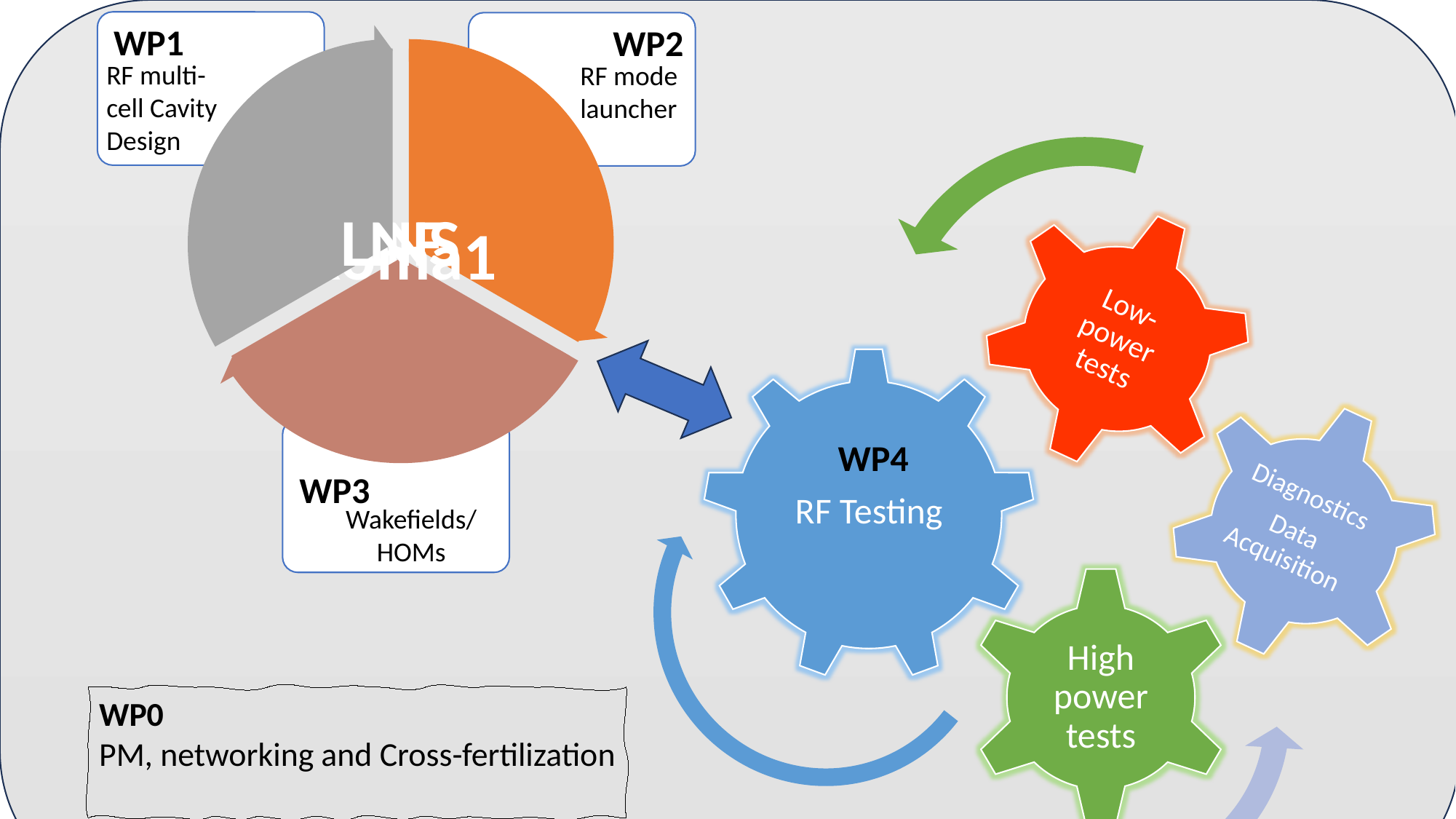

WP1
WP2
LNS
Roma1
LNF
RF Testing
High power tests

Low-power tests

Diagnostics
Data Acquisition

WP4
WP3

WP0
PM, networking and Cross-fertilization

RF multi-cell Cavity Design
RF mode launcher
Wakefields/HOMs